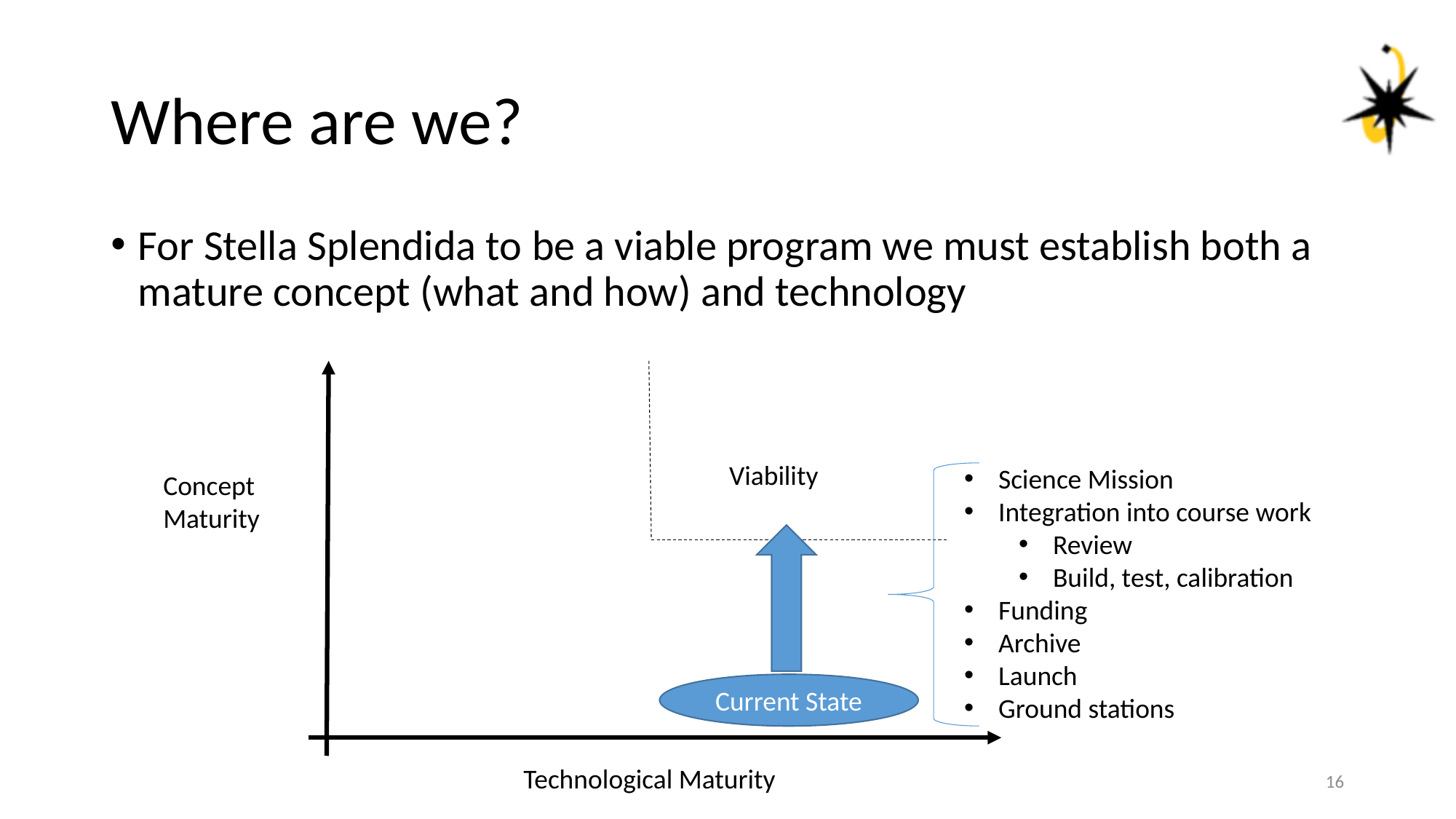

# Where are we?
For Stella Splendida to be a viable program we must establish both a mature concept (what and how) and technology
Viability
Science Mission
Integration into course work
Review
Build, test, calibration
Funding
Archive
Launch
Ground stations

Concept Maturity

Current State
Technological Maturity
16